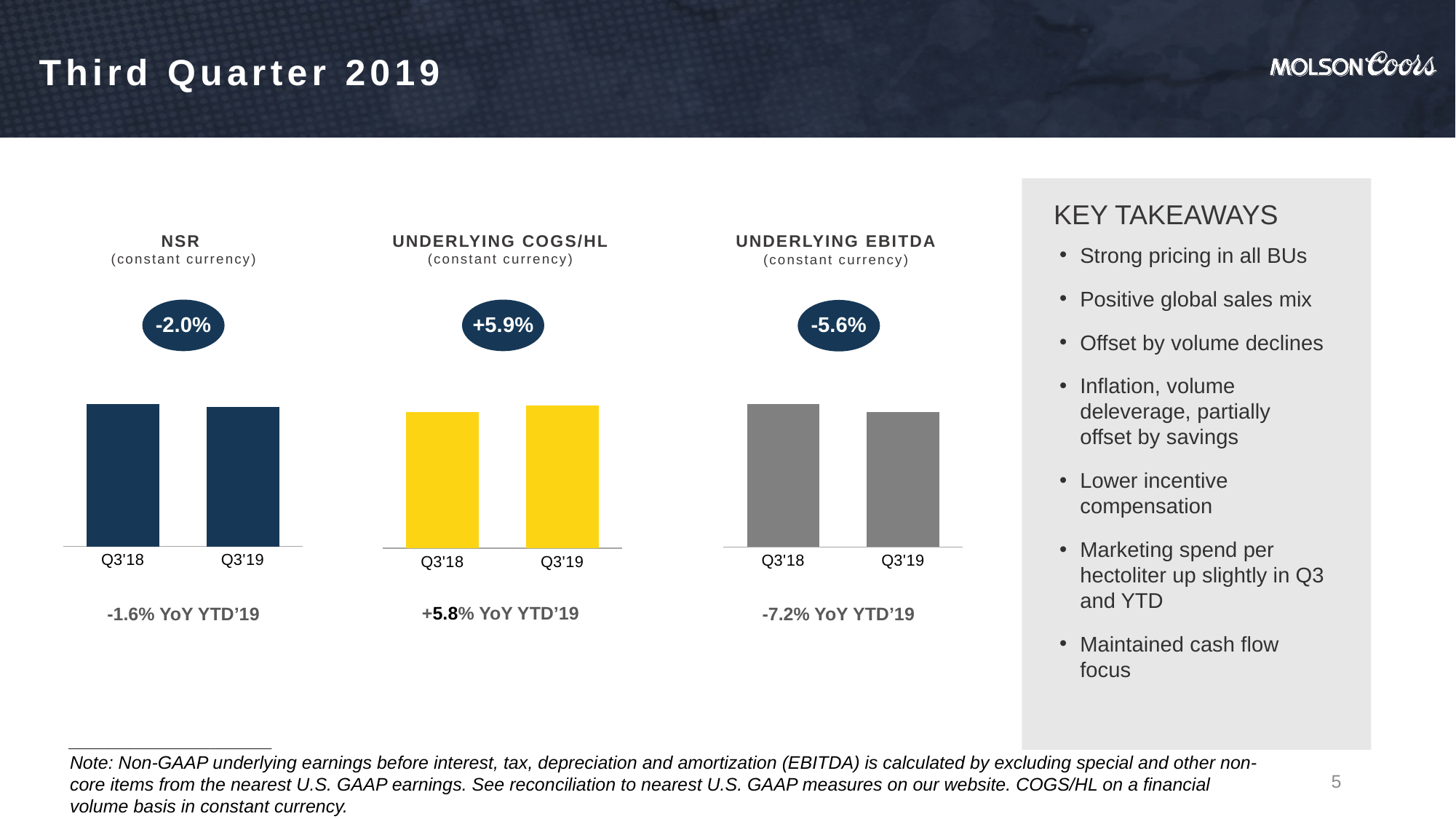

Third Quarter 2019

KEY TAKEAWAYS
NSR
(constant currency)
UNDERLYING COGS/HL
(constant currency)
UNDERLYING EBITDA
(constant currency)

### Chart: COGS/HL

| Category |
|---|
Strong pricing in all BUs
Positive global sales mix
Offset by volume declines
Inflation, volume deleverage, partially offset by savings
Lower incentive compensation
Marketing spend per hectoliter up slightly in Q3 and YTD
Maintained cash flow focus
-2.0%
+5.9%
-5.6%

### Chart

| Category | EBITDA |
|---|---|
| Q3'18 | 756.6999999999997 |
| Q3'19 | 714.2000000000002 |

### Chart

| Category | COGS/HL |
|---|---|
| Q3'18 | 63.72 |
| Q3'19 | 66.7 |

### Chart

| Category | NSR/HL |
|---|---|
| Q3'18 | 2934.2 |
| Q3'19 | 2874.8 |
+5.8% YoY YTD’19
-1.6% YoY YTD’19
-7.2% YoY YTD’19
____________________
Note: Non-GAAP underlying earnings before interest, tax, depreciation and amortization (EBITDA) is calculated by excluding special and other non-core items from the nearest U.S. GAAP earnings. See reconciliation to nearest U.S. GAAP measures on our website. COGS/HL on a financial volume basis in constant currency.
5